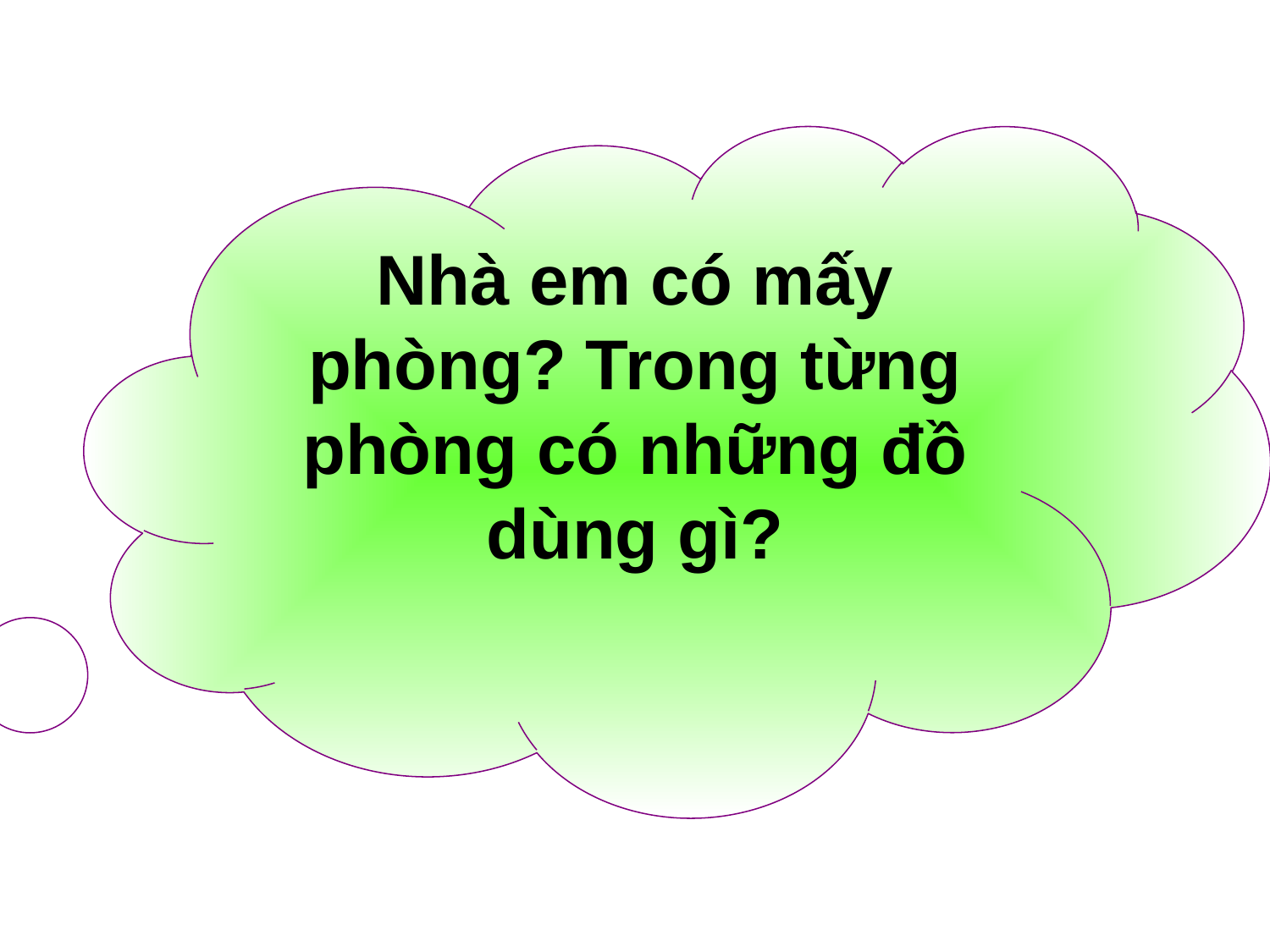

Nhà em có mấy phòng? Trong từng phòng có những đồ dùng gì?